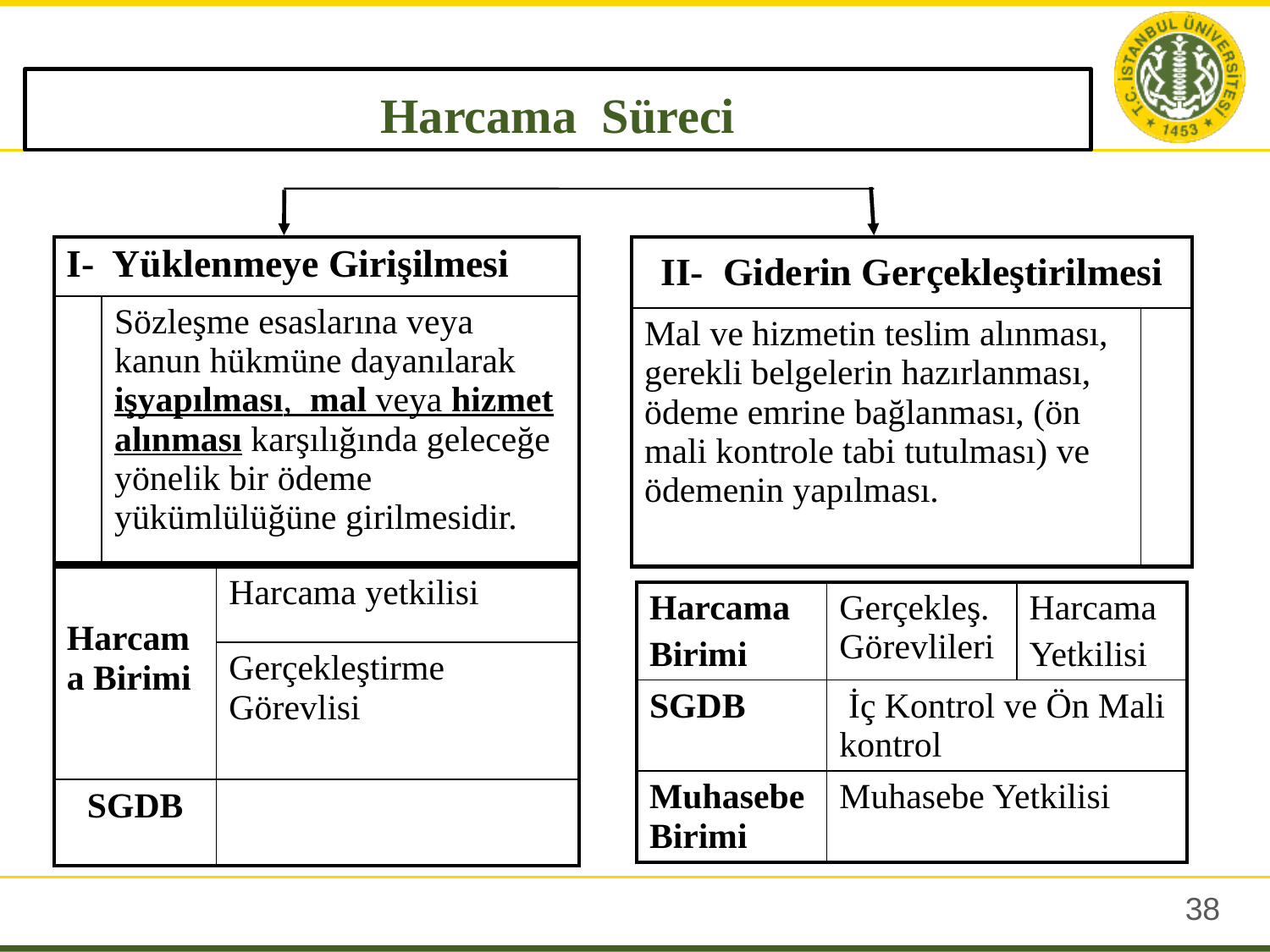

Harcama  Süreci

| I- Yüklenmeye Girişilmesi |  |
| --- | --- |
|  | Sözleşme esaslarına veya kanun hükmüne dayanılarak işyapılması, mal veya hizmet alınması karşılığında geleceğe yönelik bir ödeme yükümlülüğüne girilmesidir. |
| II- Giderin Gerçekleştirilmesi |  |
| --- | --- |
| Mal ve hizmetin teslim alınması, gerekli belgelerin hazırlanması, ödeme emrine bağlanması, (ön mali kontrole tabi tutulması) ve ödemenin yapılması. |  |
| Harcama Birimi | Harcama yetkilisi |
| --- | --- |
|  | Gerçekleştirme Görevlisi |
| SGDB |  |
| Harcama Birimi | Gerçekleş. Görevlileri | Harcama Yetkilisi |
| --- | --- | --- |
| SGDB | İç Kontrol ve Ön Mali kontrol |  |
| Muhasebe Birimi | Muhasebe Yetkilisi |  |
38